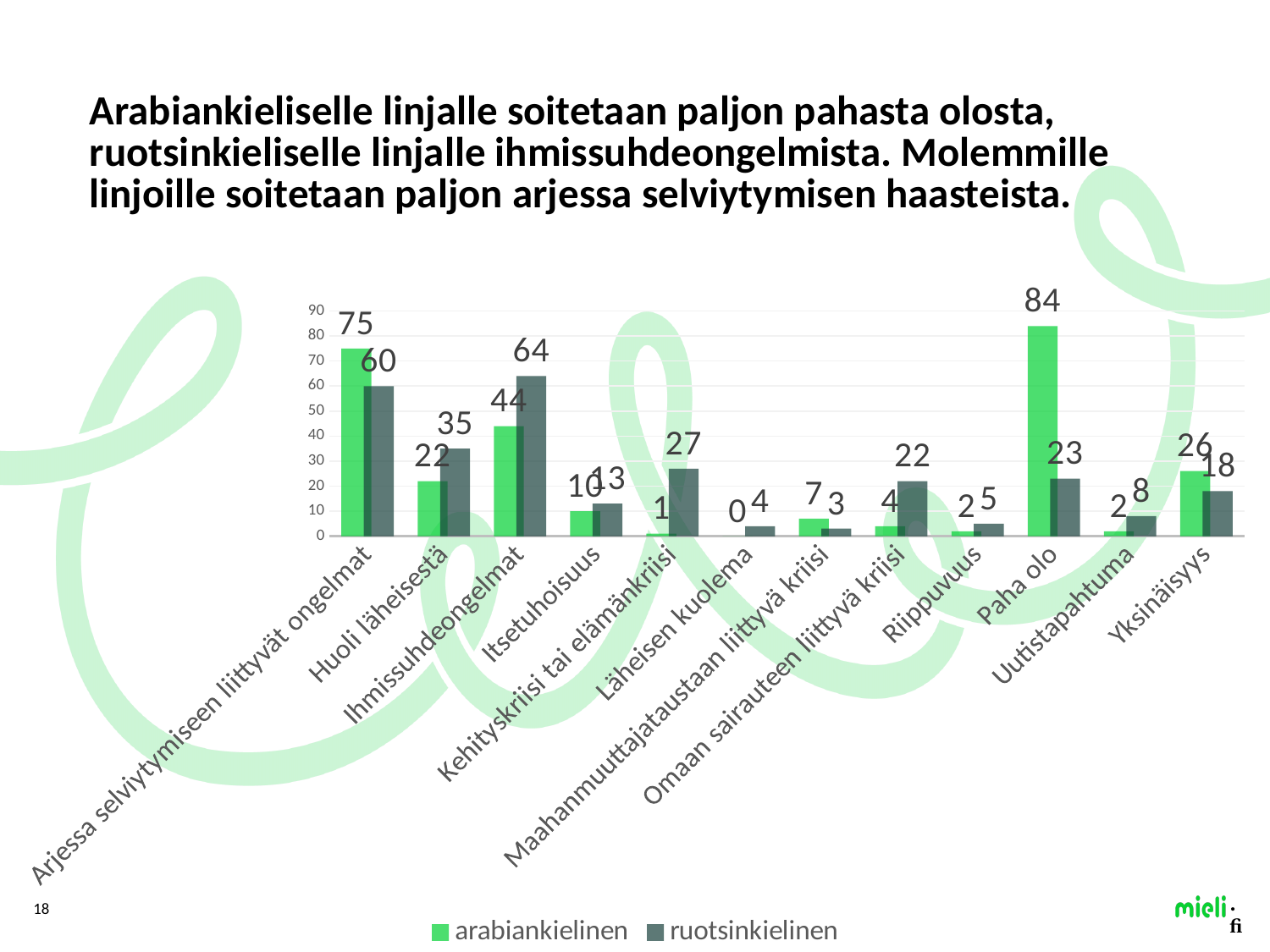

# Arabiankieliselle linjalle soitetaan paljon pahasta olosta, ruotsinkieliselle linjalle ihmissuhdeongelmista. Molemmille linjoille soitetaan paljon arjessa selviytymisen haasteista.

### Chart

| Category | arabiankielinen | ruotsinkielinen |
|---|---|---|
| Arjessa selviytymiseen liittyvät ongelmat | 75.0 | 60.0 |
| Huoli läheisestä | 22.0 | 35.0 |
| Ihmissuhdeongelmat | 44.0 | 64.0 |
| Itsetuhoisuus | 10.0 | 13.0 |
| Kehityskriisi tai elämänkriisi | 1.0 | 27.0 |
| Läheisen kuolema | 0.0 | 4.0 |
| Maahanmuuttajataustaan liittyvä kriisi | 7.0 | 3.0 |
| Omaan sairauteen liittyvä kriisi | 4.0 | 22.0 |
| Riippuvuus | 2.0 | 5.0 |
| Paha olo | 84.0 | 23.0 |
| Uutistapahtuma | 2.0 | 8.0 |
| Yksinäisyys | 26.0 | 18.0 |
18